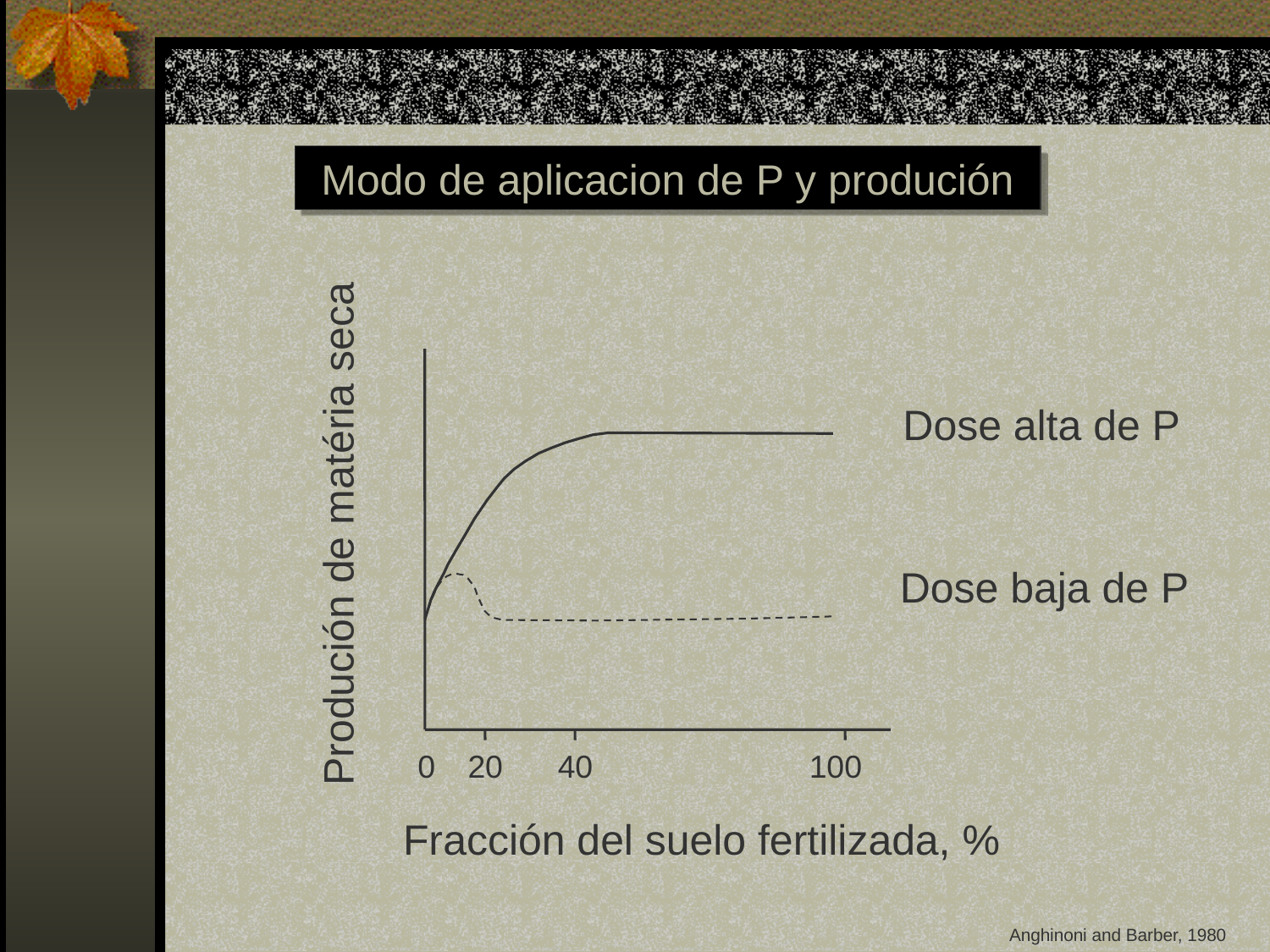

Modo de aplicacion de P y produción

Dose alta de P

Produción de matéria seca
Dose baja de P

0
20
40
100
Fracción del suelo fertilizada, %
Anghinoni and Barber, 1980